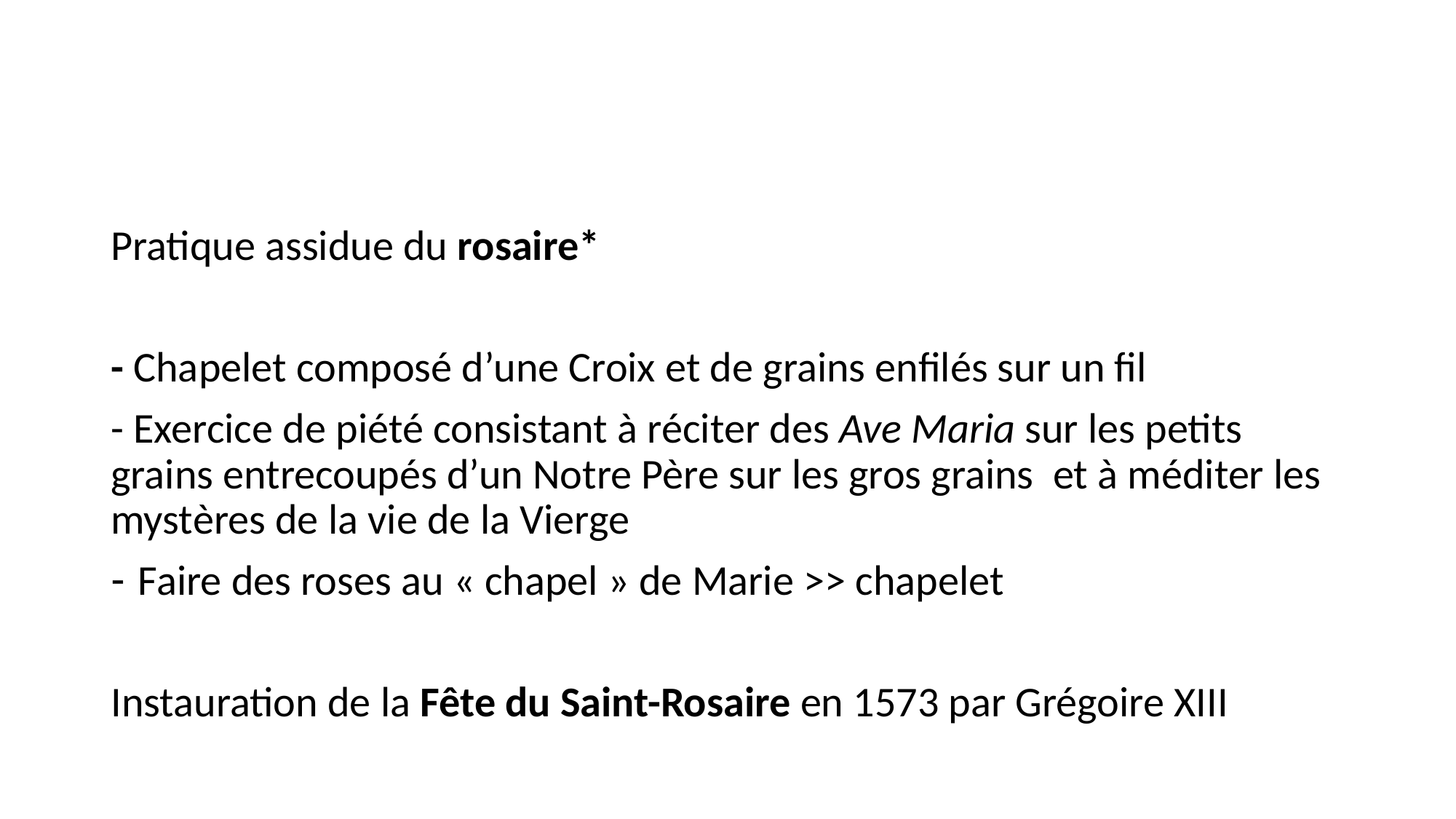

#
Pratique assidue du rosaire*

- Chapelet composé d’une Croix et de grains enfilés sur un fil
- Exercice de piété consistant à réciter des Ave Maria sur les petits grains entrecoupés d’un Notre Père sur les gros grains  et à méditer les mystères de la vie de la Vierge
Faire des roses au « chapel » de Marie >> chapelet

Instauration de la Fête du Saint-Rosaire en 1573 par Grégoire XIII